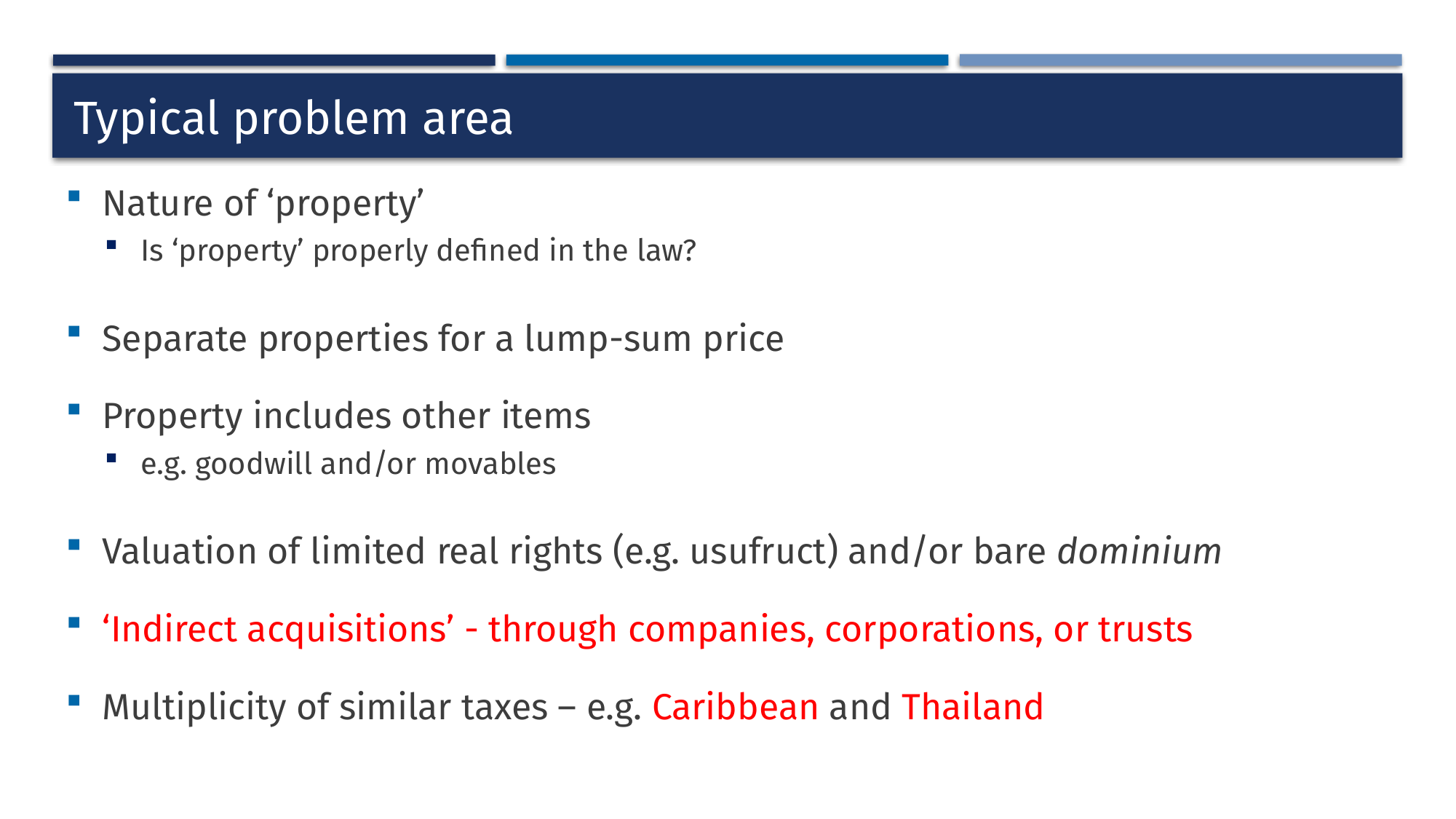

# Typical problem area
Nature of ‘property’
Is ‘property’ properly defined in the law?

Separate properties for a lump-sum price

Property includes other items
e.g. goodwill and/or movables

Valuation of limited real rights (e.g. usufruct) and/or bare dominium

‘Indirect acquisitions’ - through companies, corporations, or trusts

Multiplicity of similar taxes – e.g. Caribbean and Thailand